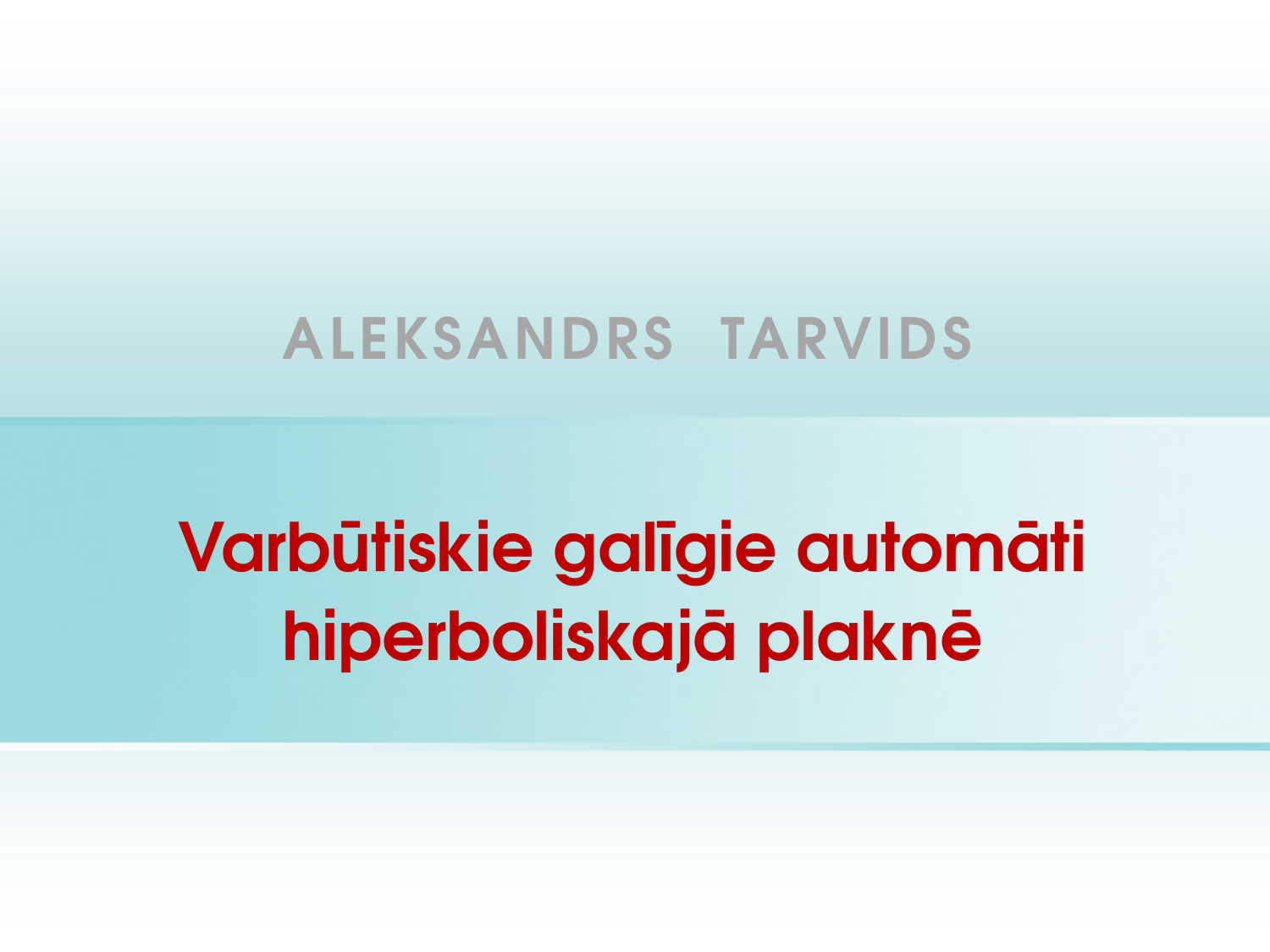

ALEKSANDRS  TARVIDS
# Varbūtiskie galīgie automāti hiperboliskajā plaknē